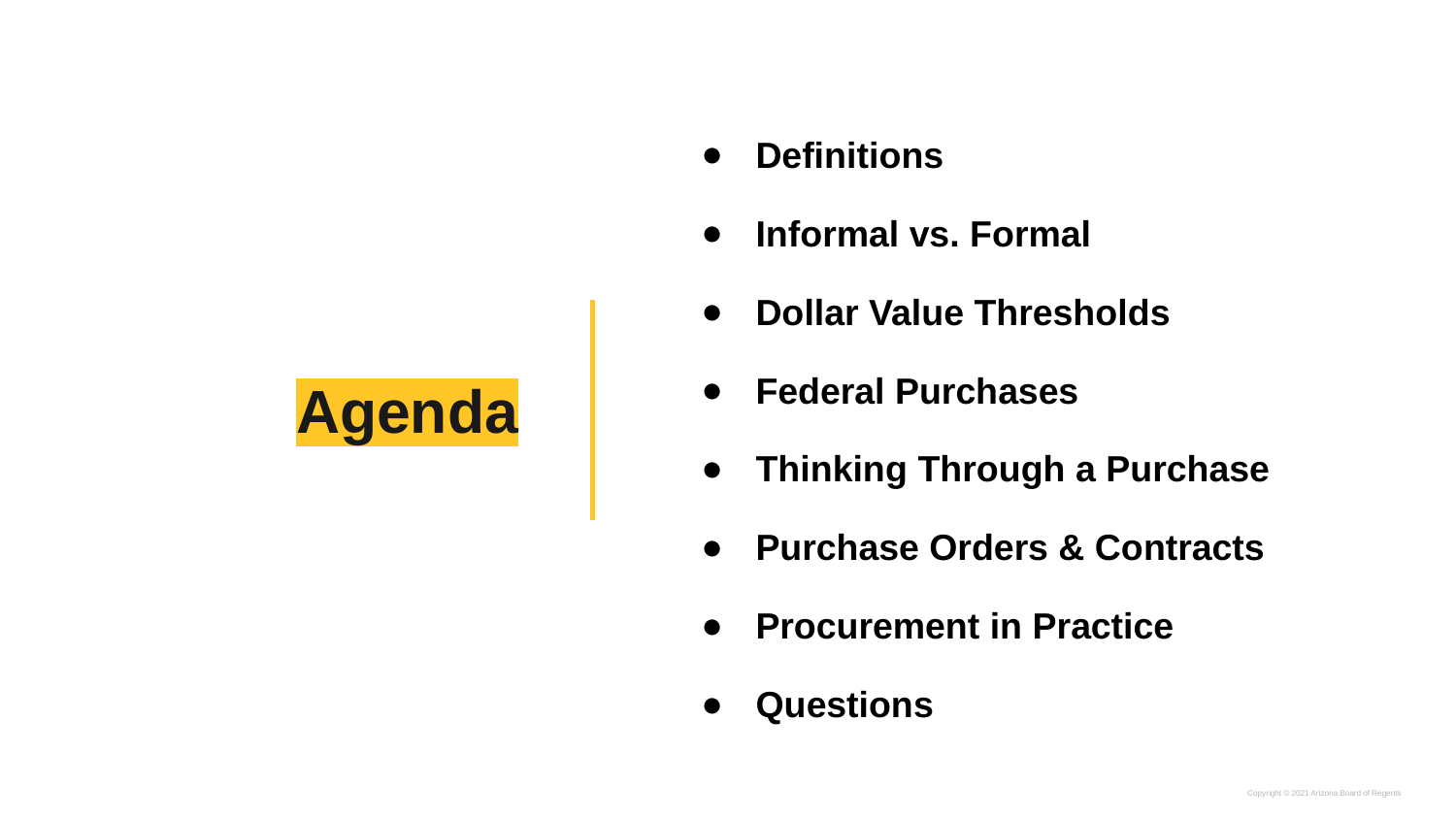

Definitions

Informal vs. Formal

Dollar Value Thresholds

Federal Purchases

Thinking Through a Purchase

Purchase Orders & Contracts

Procurement in Practice

Questions
# Agenda